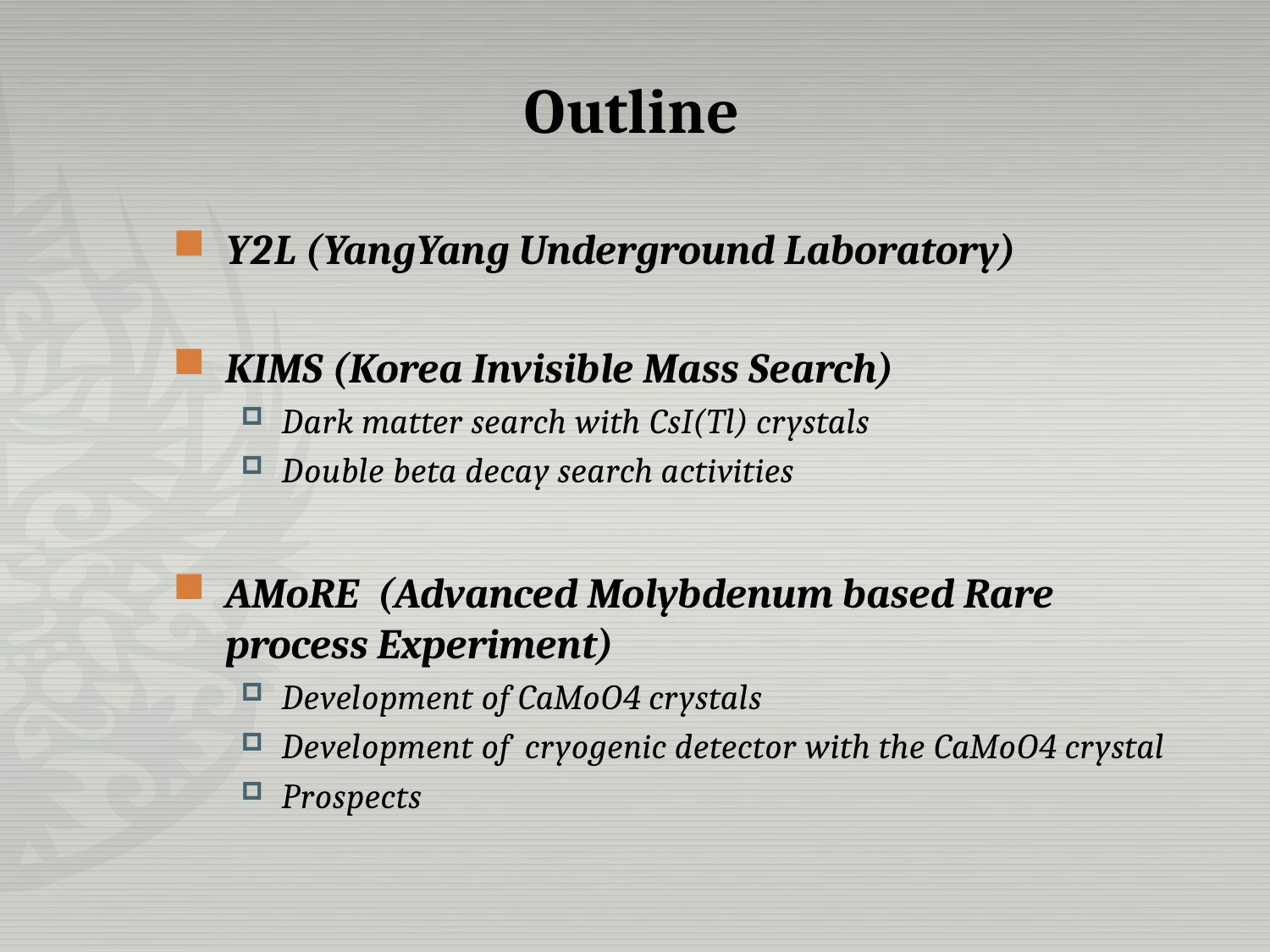

# Outline

Y2L (YangYang Underground Laboratory)

KIMS (Korea Invisible Mass Search)
Dark matter search with CsI(Tl) crystals
Double beta decay search activities

AMoRE  (Advanced Molybdenum based Rare process Experiment)
Development of CaMoO4 crystals
Development of  cryogenic detector with the CaMoO4 crystal
Prospects